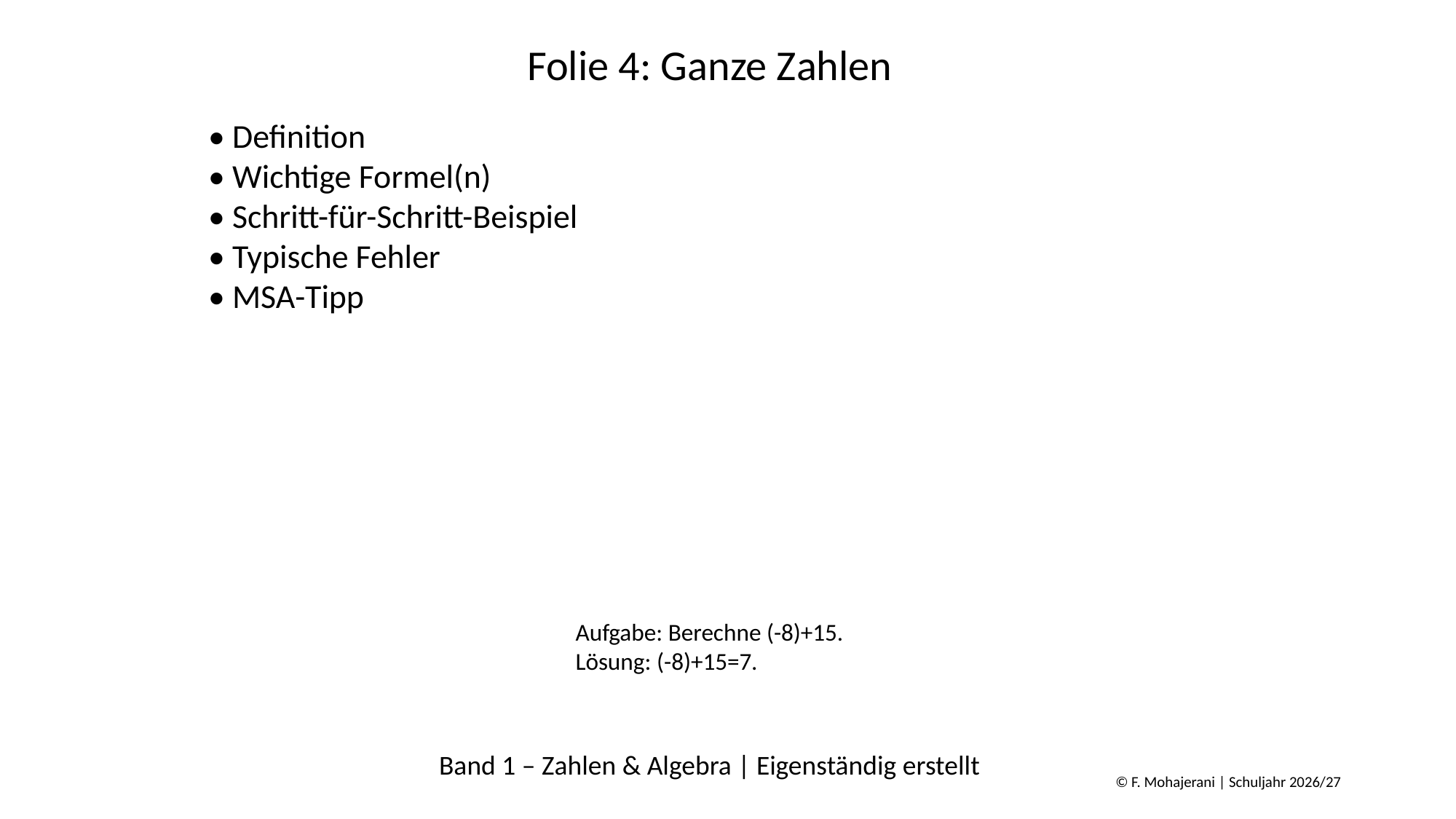

Folie 4: Ganze Zahlen
• Definition
• Wichtige Formel(n)
• Schritt-für-Schritt-Beispiel
• Typische Fehler
• MSA-Tipp
Aufgabe: Berechne (-8)+15.
Lösung: (-8)+15=7.
Band 1 – Zahlen & Algebra | Eigenständig erstellt
© F. Mohajerani | Schuljahr 2026/27